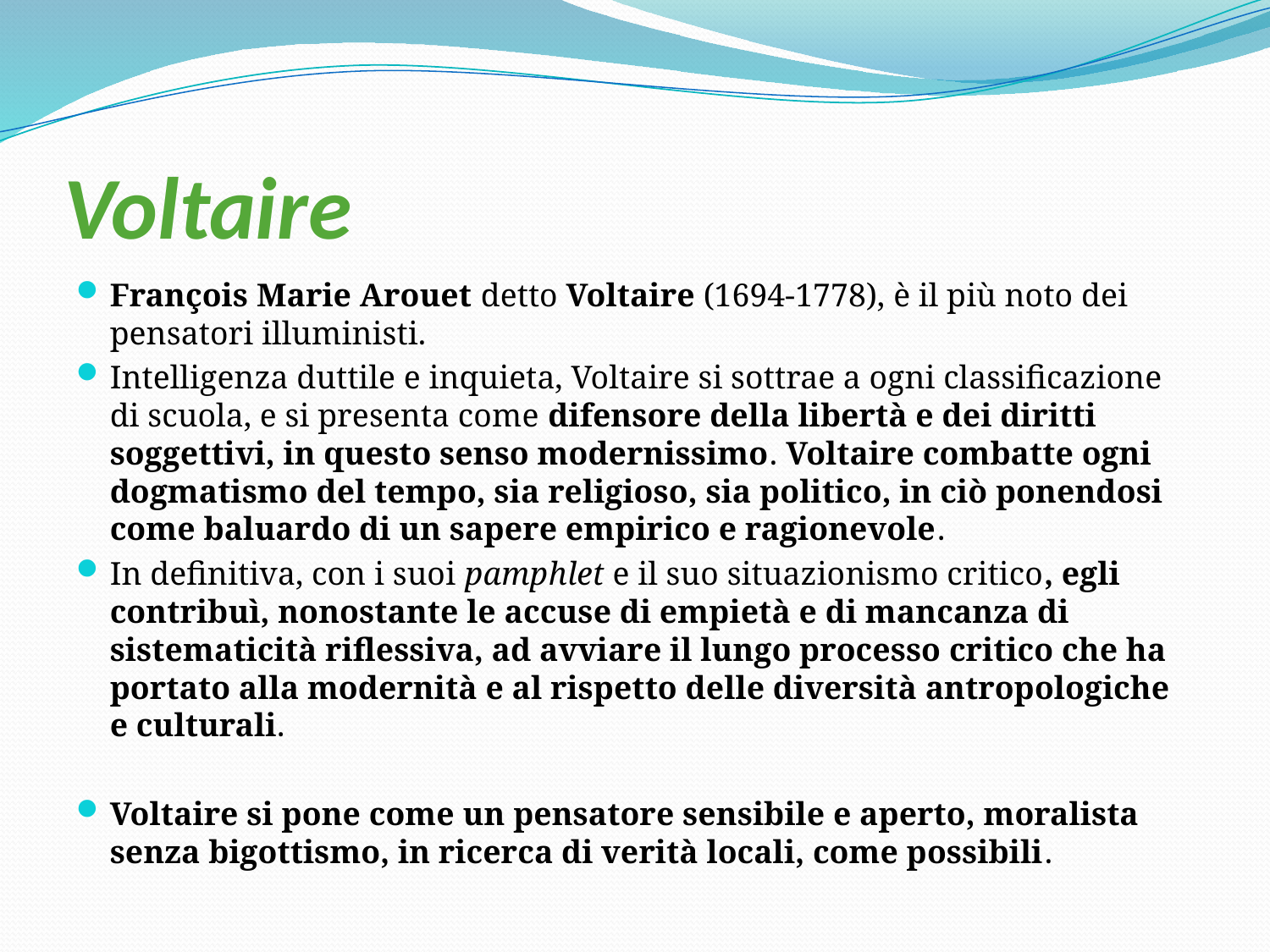

# Voltaire
François Marie Arouet detto Voltaire (1694-1778), è il più noto dei pensatori illuministi.
Intelligenza duttile e inquieta, Voltaire si sottrae a ogni classificazione di scuola, e si presenta come difensore della libertà e dei diritti soggettivi, in questo senso modernissimo. Voltaire combatte ogni dogmatismo del tempo, sia religioso, sia politico, in ciò ponendosi come baluardo di un sapere empirico e ragionevole.
In definitiva, con i suoi pamphlet e il suo situazionismo critico, egli contribuì, nonostante le accuse di empietà e di mancanza di sistematicità riflessiva, ad avviare il lungo processo critico che ha portato alla modernità e al rispetto delle diversità antropologiche e culturali.

Voltaire si pone come un pensatore sensibile e aperto, moralista senza bigottismo, in ricerca di verità locali, come possibili.